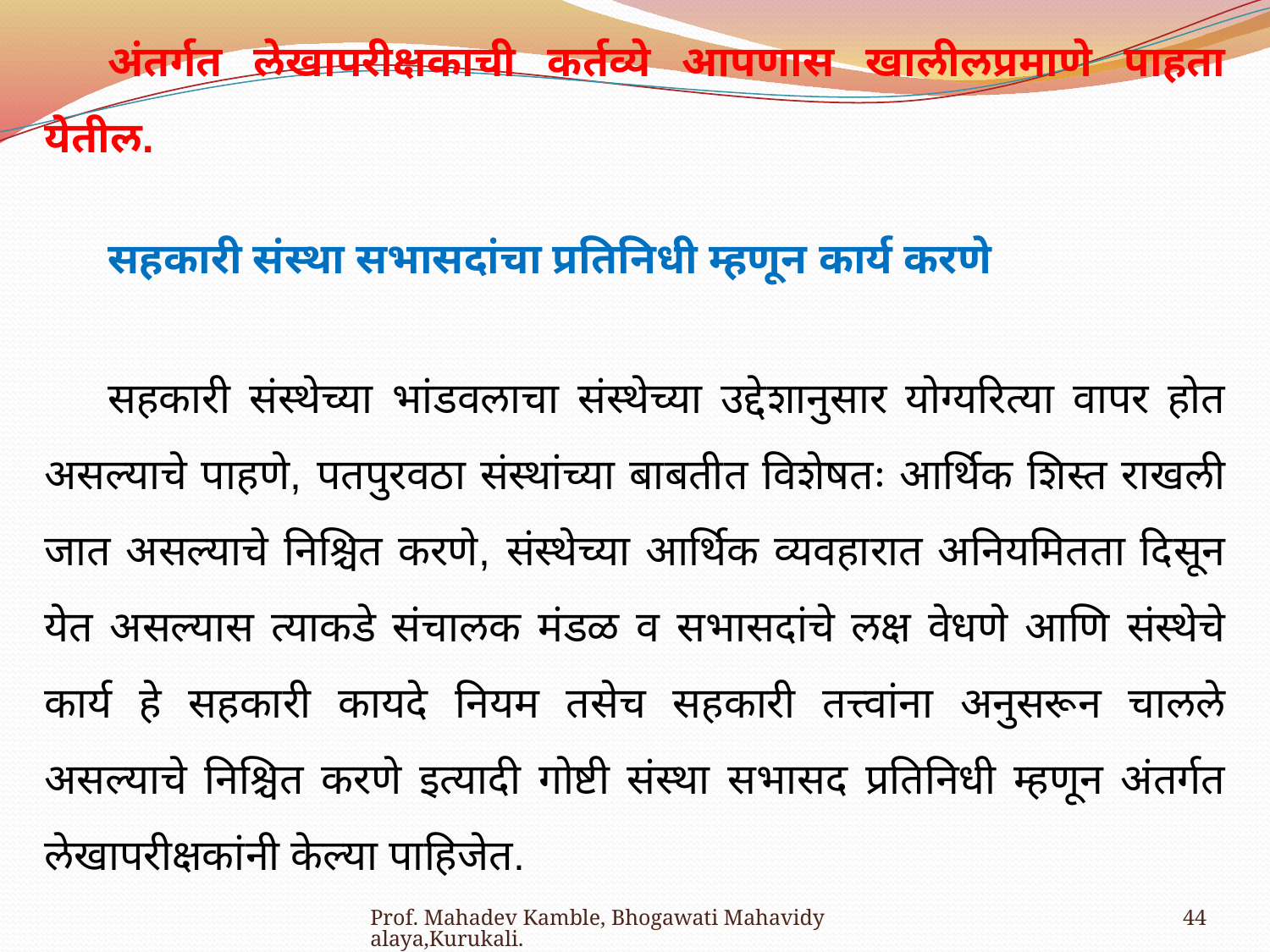

अंतर्गत लेखापरीक्षकाची कर्तव्ये आपणास खालीलप्रमाणे पाहता येतील.

सहकारी संस्था सभासदांचा प्रतिनिधी म्हणून कार्य करणे

सहकारी संस्थेच्या भांडवलाचा संस्थेच्या उद्देशानुसार योग्यरित्या वापर होत असल्याचे पाहणे, पतपुरवठा संस्थांच्या बाबतीत विशेषतः आर्थिक शिस्त राखली जात असल्याचे निश्चित करणे, संस्थेच्या आर्थिक व्यवहारात अनियमितता दिसून येत असल्यास त्याकडे संचालक मंडळ व सभासदांचे लक्ष वेधणे आणि संस्थेचे कार्य हे सहकारी कायदे नियम तसेच सहकारी तत्त्वांना अनुसरून चालले असल्याचे निश्चित करणे इत्यादी गोष्टी संस्था सभासद प्रतिनिधी म्हणून अंतर्गत लेखापरीक्षकांनी केल्या पाहिजेत.
Prof. Mahadev Kamble, Bhogawati Mahavidyalaya,Kurukali.
44